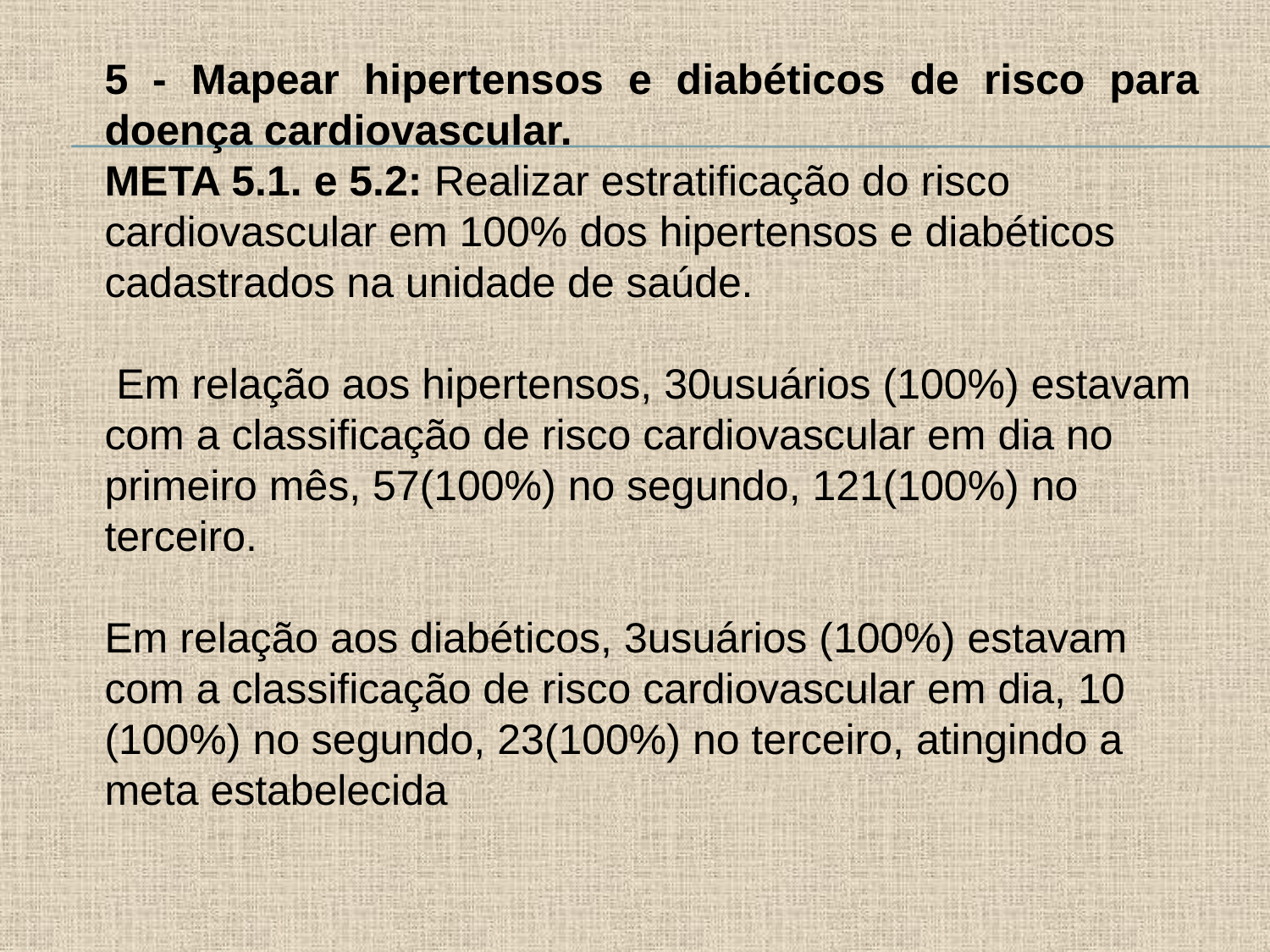

5 - Mapear hipertensos e diabéticos de risco para doença cardiovascular.
META 5.1. e 5.2: Realizar estratificação do risco cardiovascular em 100% dos hipertensos e diabéticos cadastrados na unidade de saúde.

 Em relação aos hipertensos, 30usuários (100%) estavam com a classificação de risco cardiovascular em dia no primeiro mês, 57(100%) no segundo, 121(100%) no terceiro.

Em relação aos diabéticos, 3usuários (100%) estavam com a classificação de risco cardiovascular em dia, 10 (100%) no segundo, 23(100%) no terceiro, atingindo a meta estabelecida